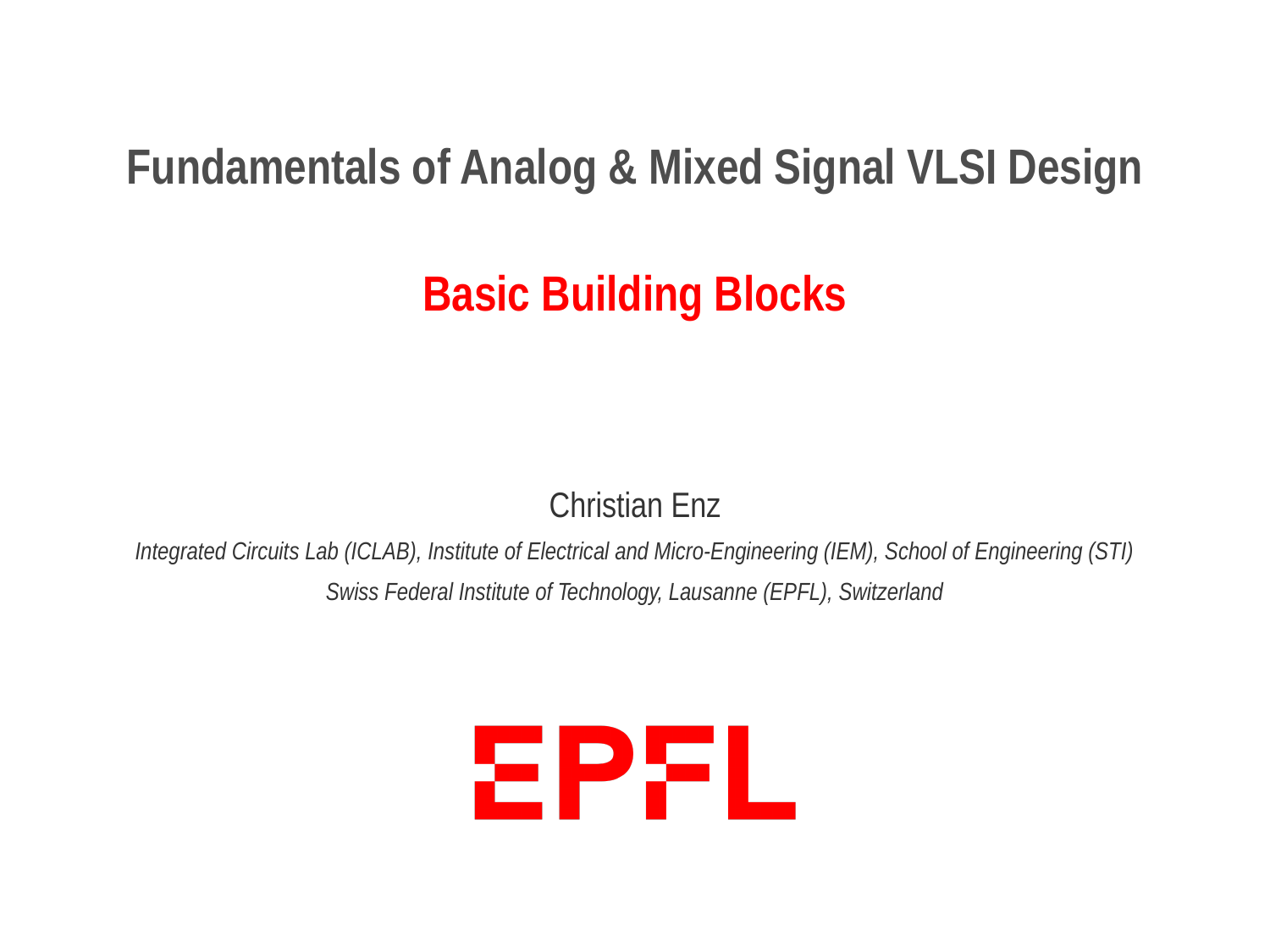

# Fundamentals of Analog & Mixed Signal VLSI Design Basic Building Blocks
Christian Enz
Integrated Circuits Lab (ICLAB), Institute of Electrical and Micro-Engineering (IEM), School of Engineering (STI)
Swiss Federal Institute of Technology, Lausanne (EPFL), Switzerland